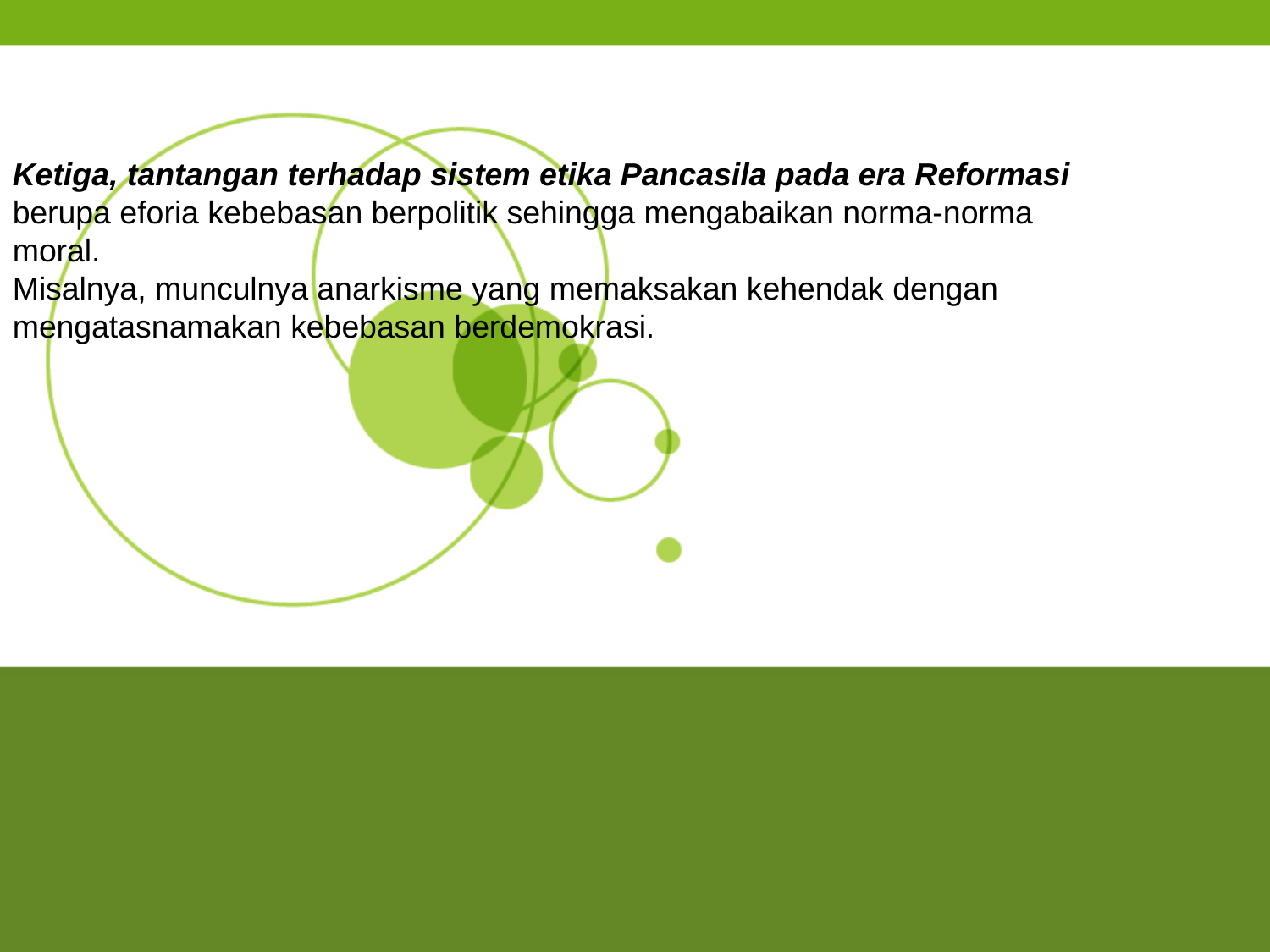

Ketiga, tantangan terhadap sistem etika Pancasila pada era Reformasi
berupa eforia kebebasan berpolitik sehingga mengabaikan norma-norma moral.
Misalnya, munculnya anarkisme yang memaksakan kehendak dengan
mengatasnamakan kebebasan berdemokrasi.